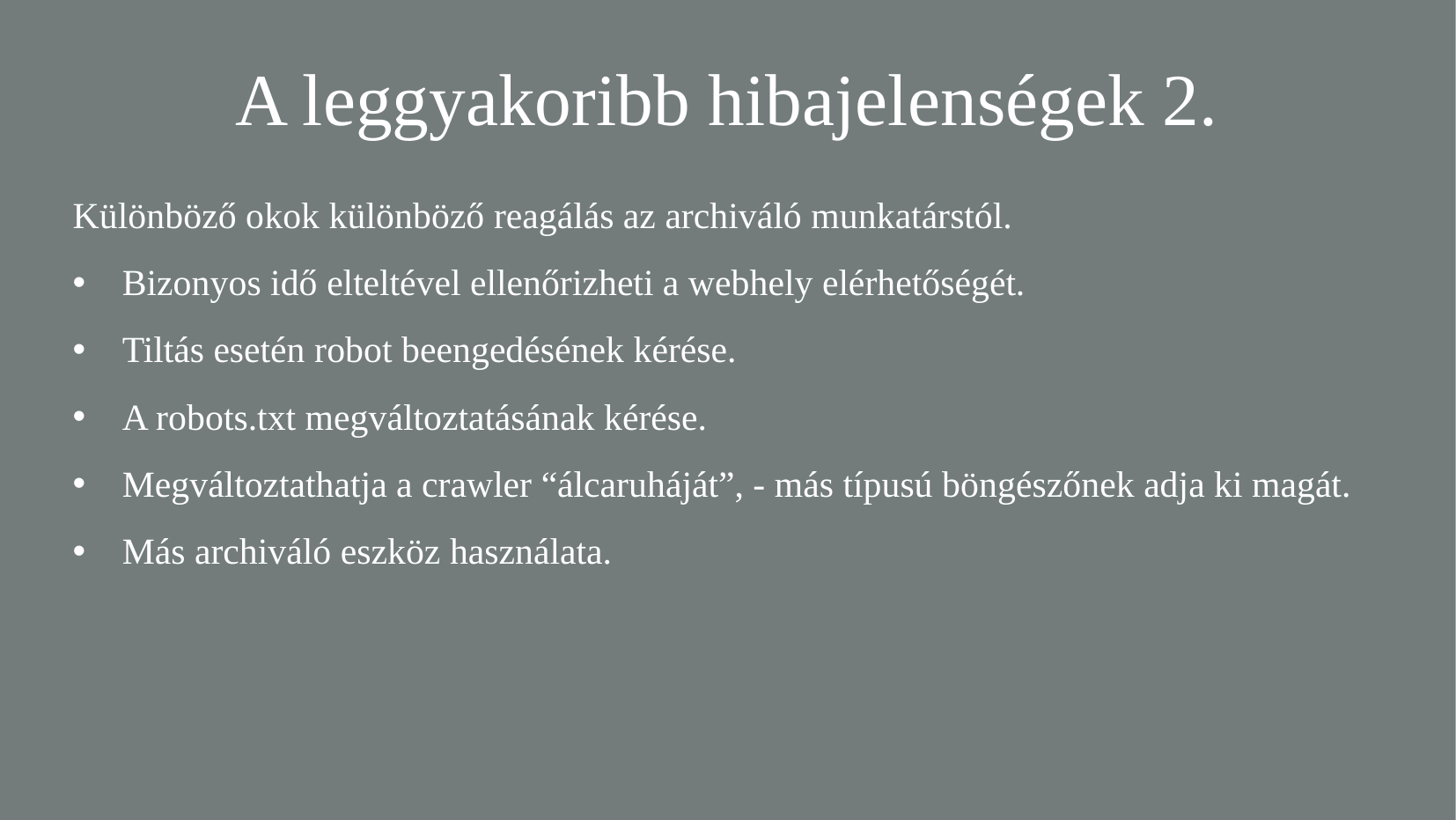

A leggyakoribb hibajelenségek 2.
Különböző okok különböző reagálás az archiváló munkatárstól.
Bizonyos idő elteltével ellenőrizheti a webhely elérhetőségét.
Tiltás esetén robot beengedésének kérése.
A robots.txt megváltoztatásának kérése.
Megváltoztathatja a crawler “álcaruháját”, - más típusú böngészőnek adja ki magát.
Más archiváló eszköz használata.